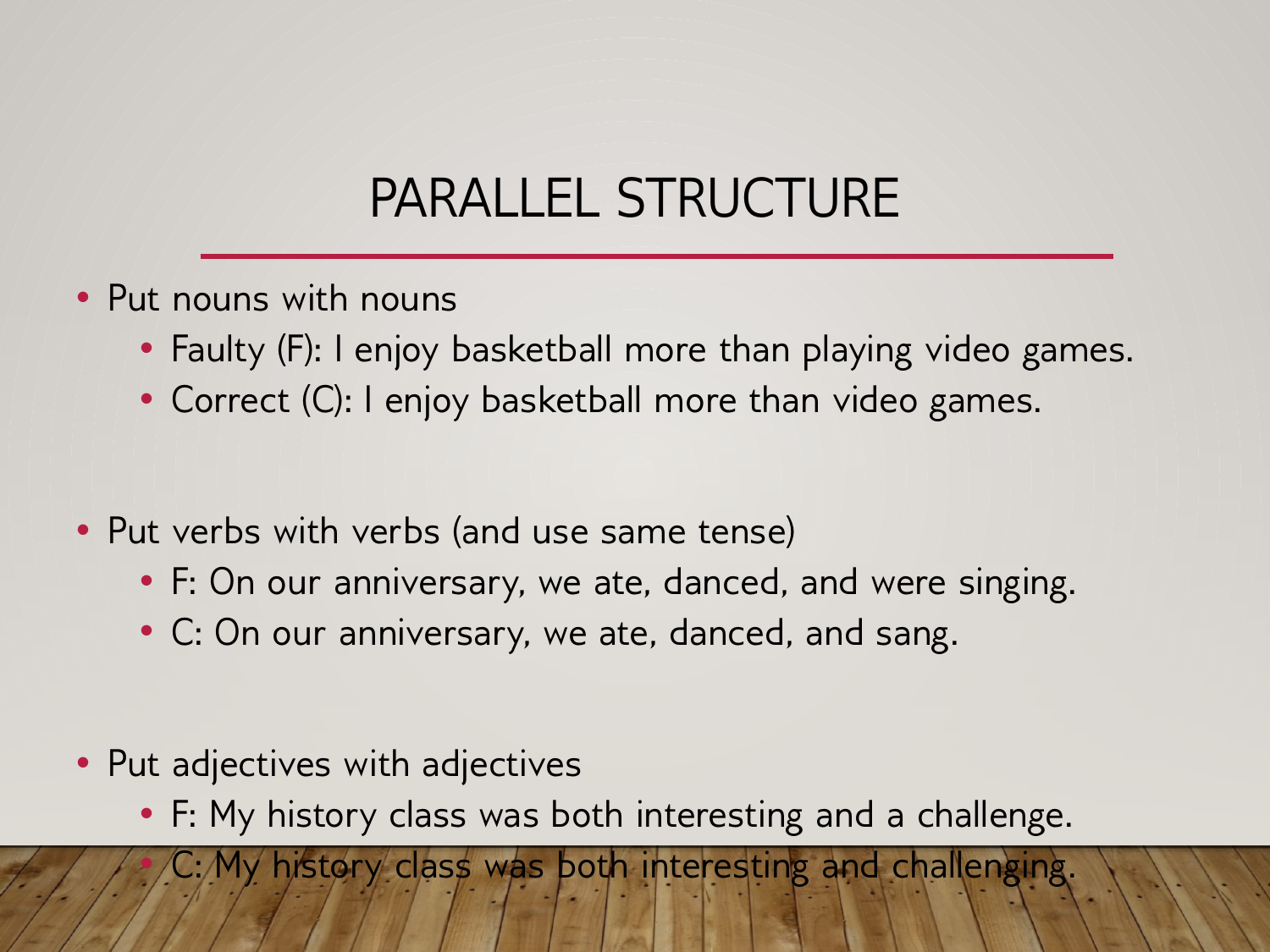

# Parallel structure
Put nouns with nouns
Faulty (F): I enjoy basketball more than playing video games.
Correct (C): I enjoy basketball more than video games.

Put verbs with verbs (and use same tense)
F: On our anniversary, we ate, danced, and were singing.
C: On our anniversary, we ate, danced, and sang.

Put adjectives with adjectives
F: My history class was both interesting and a challenge.
C: My history class was both interesting and challenging.